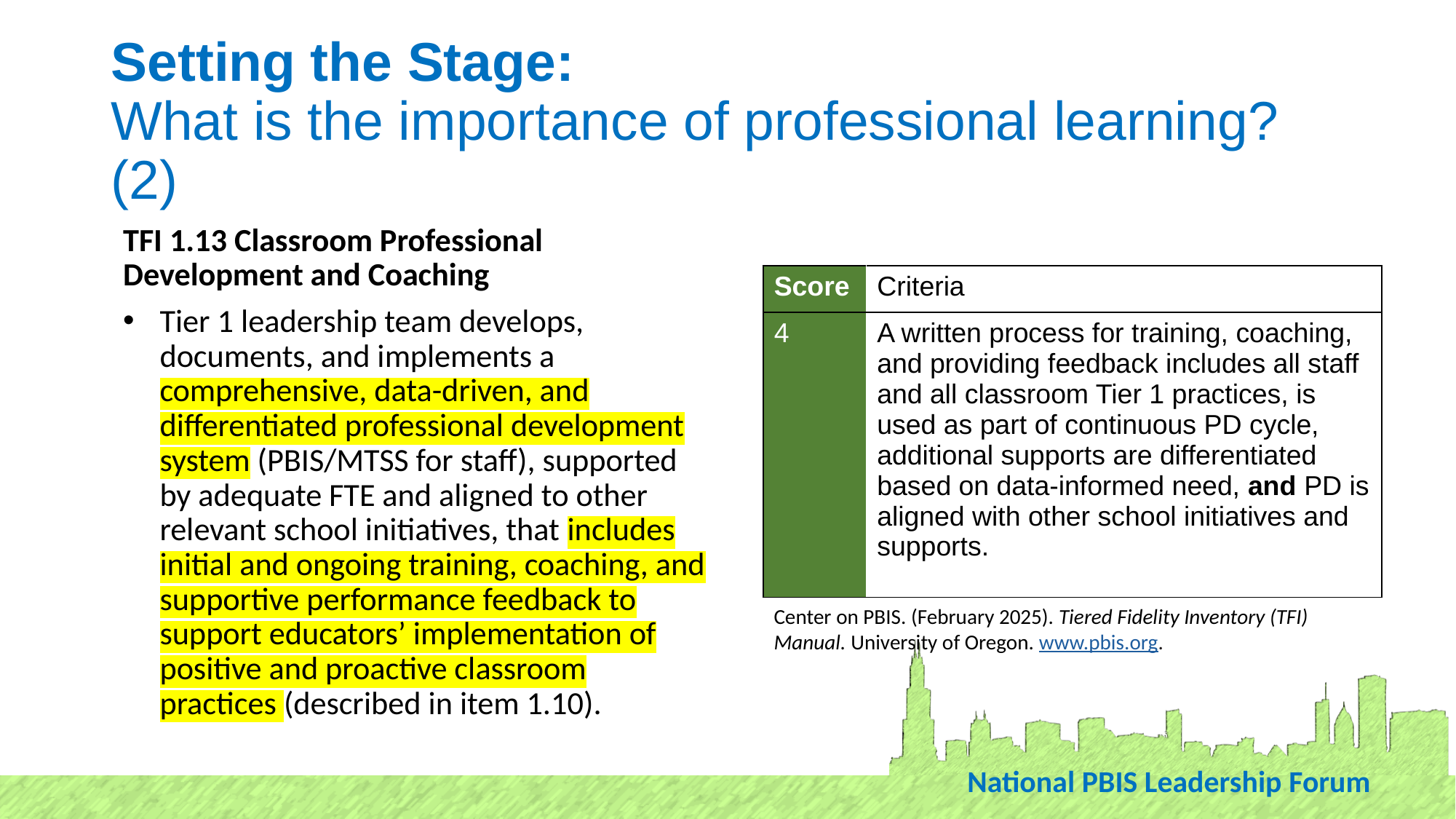

# Setting the Stage: What is the importance of professional learning? (2)
TFI 1.13 Classroom Professional Development and Coaching
Tier 1 leadership team develops, documents, and implements a comprehensive, data-driven, and differentiated professional development system (PBIS/MTSS for staff), supported by adequate FTE and aligned to other relevant school initiatives, that includes initial and ongoing training, coaching, and supportive performance feedback to support educators’ implementation of positive and proactive classroom practices (described in item 1.10).
| Score | Criteria |
| --- | --- |
| 4 | A written process for training, coaching, and providing feedback includes all staff and all classroom Tier 1 practices, is used as part of continuous PD cycle, additional supports are differentiated based on data-informed need, and PD is aligned with other school initiatives and supports. |
Center on PBIS. (February 2025). Tiered Fidelity Inventory (TFI) Manual. University of Oregon. www.pbis.org.